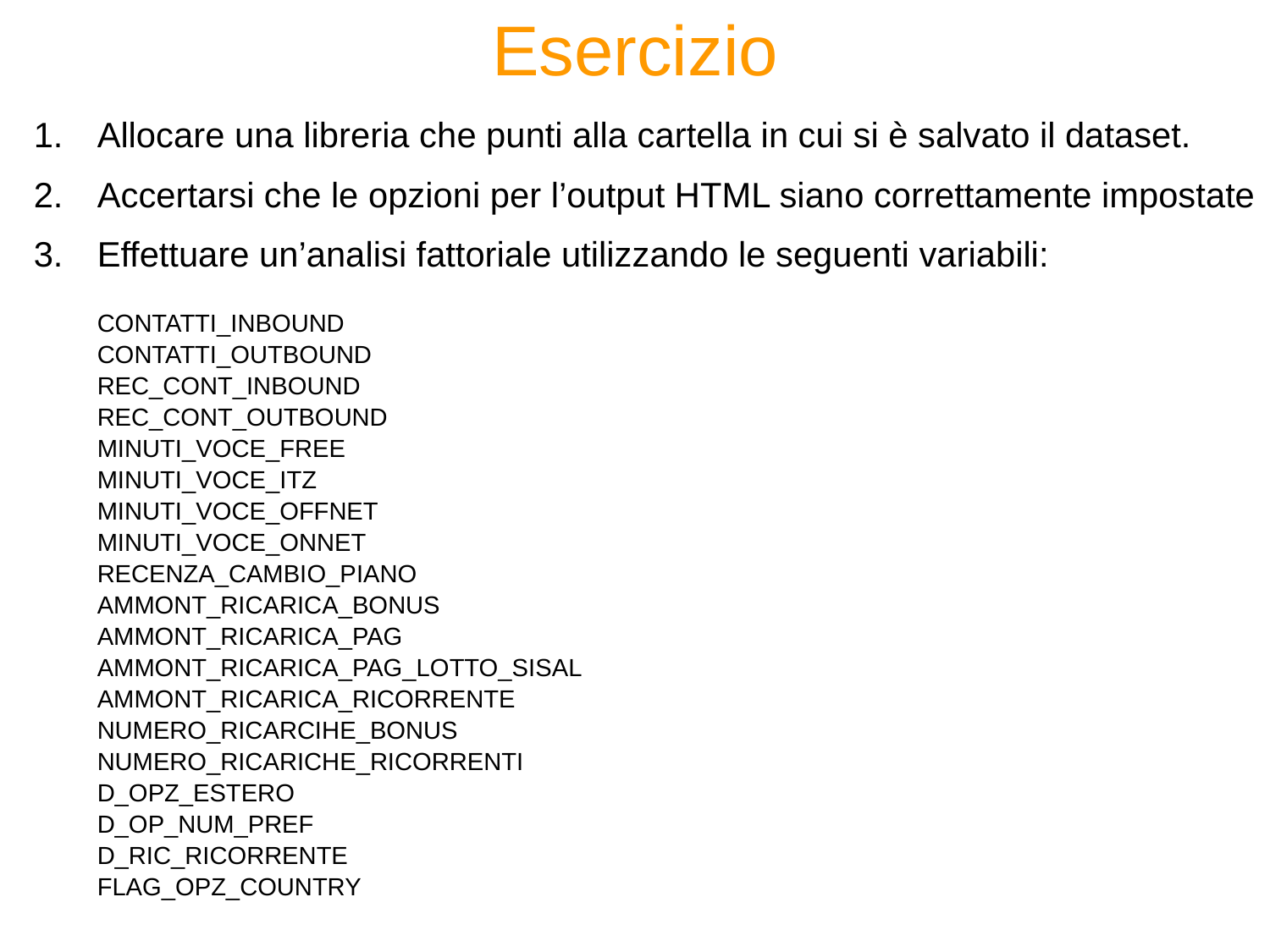

# Esercizio
Allocare una libreria che punti alla cartella in cui si è salvato il dataset.
Accertarsi che le opzioni per l’output HTML siano correttamente impostate
Effettuare un’analisi fattoriale utilizzando le seguenti variabili:

CONTATTI_INBOUND
CONTATTI_OUTBOUND
REC_CONT_INBOUND
REC_CONT_OUTBOUND
MINUTI_VOCE_FREE
MINUTI_VOCE_ITZ
MINUTI_VOCE_OFFNET
MINUTI_VOCE_ONNET
RECENZA_CAMBIO_PIANO
AMMONT_RICARICA_BONUS
AMMONT_RICARICA_PAG
AMMONT_RICARICA_PAG_LOTTO_SISAL
AMMONT_RICARICA_RICORRENTE
NUMERO_RICARCIHE_BONUS
NUMERO_RICARICHE_RICORRENTI
D_OPZ_ESTERO
D_OP_NUM_PREF
D_RIC_RICORRENTE
FLAG_OPZ_COUNTRY